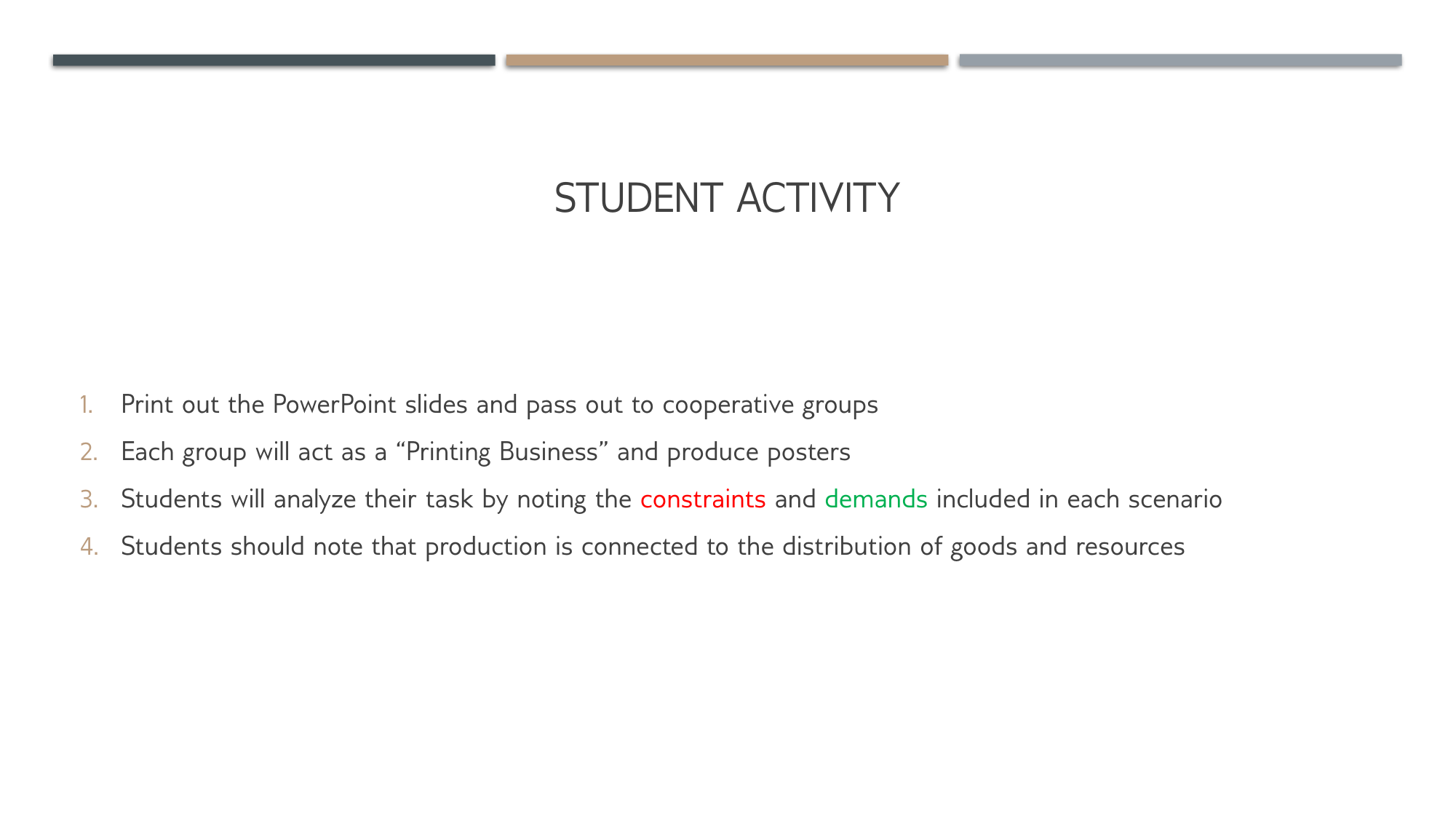

# Student activity
Print out the PowerPoint slides and pass out to cooperative groups
Each group will act as a “Printing Business” and produce posters
Students will analyze their task by noting the constraints and demands included in each scenario
Students should note that production is connected to the distribution of goods and resources